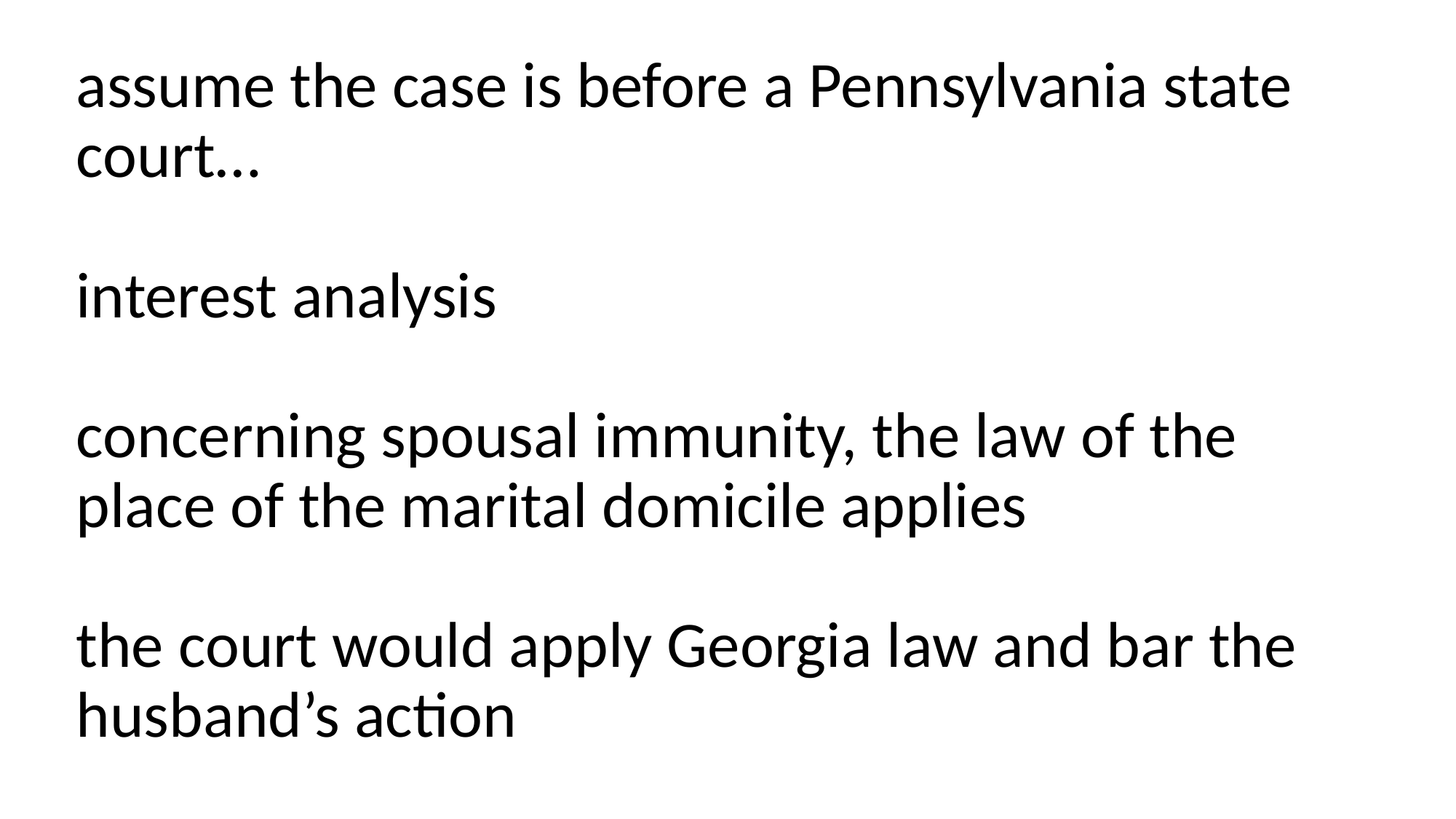

# assume the case is before a Pennsylvania state court… interest analysis concerning spousal immunity, the law of the place of the marital domicile applies the court would apply Georgia law and bar the husband’s action